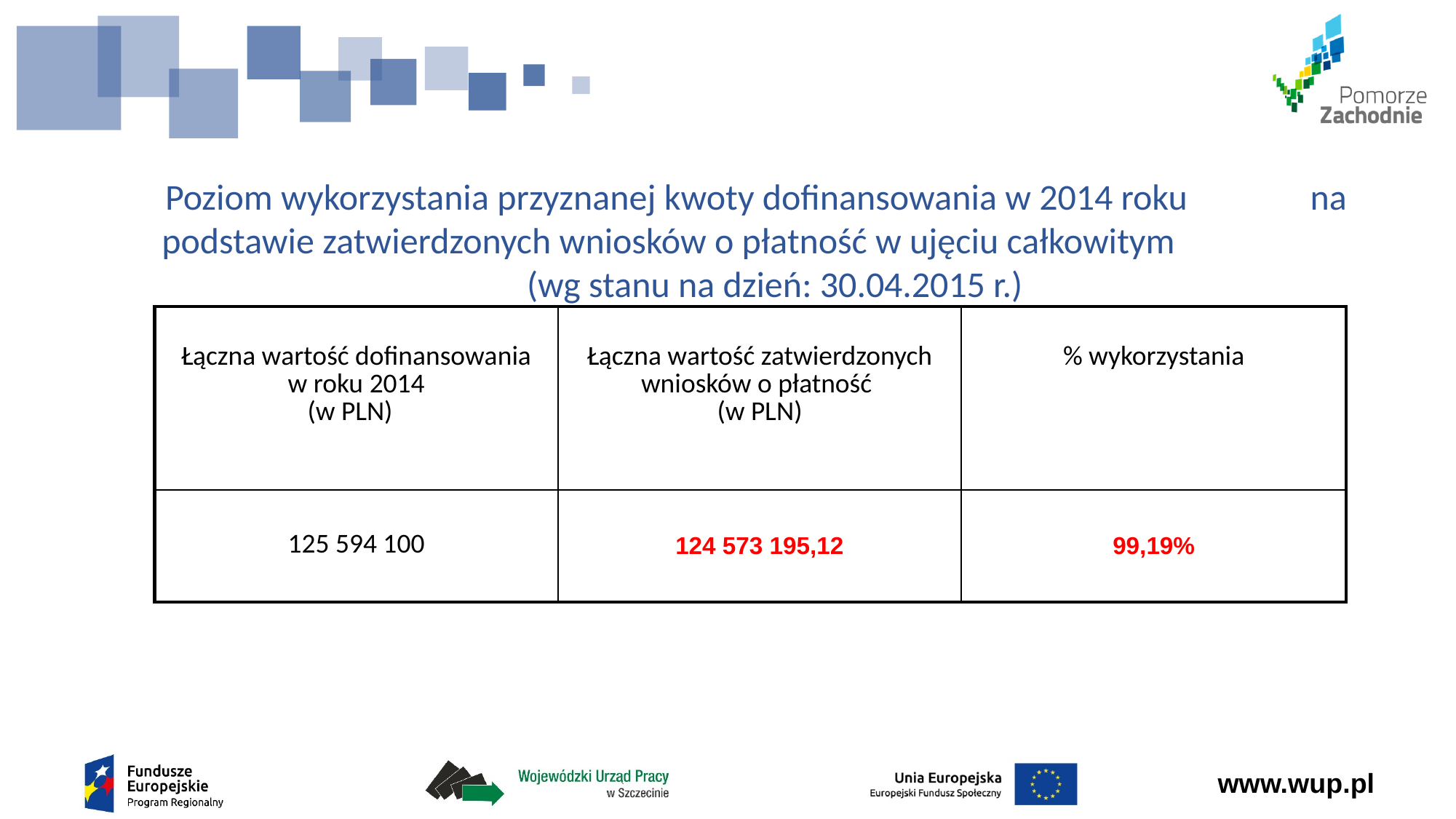

Poziom wykorzystania przyznanej kwoty dofinansowania w 2014 roku               na podstawie zatwierdzonych wniosków o płatność w ujęciu całkowitym                           (wg stanu na dzień: 30.04.2015 r.)

| Łączna wartość dofinansowania w roku 2014 (w PLN) | Łączna wartość zatwierdzonych wniosków o płatność (w PLN) | % wykorzystania |
| --- | --- | --- |
| 125 594 100 | 124 573 195,12 | 99,19% |